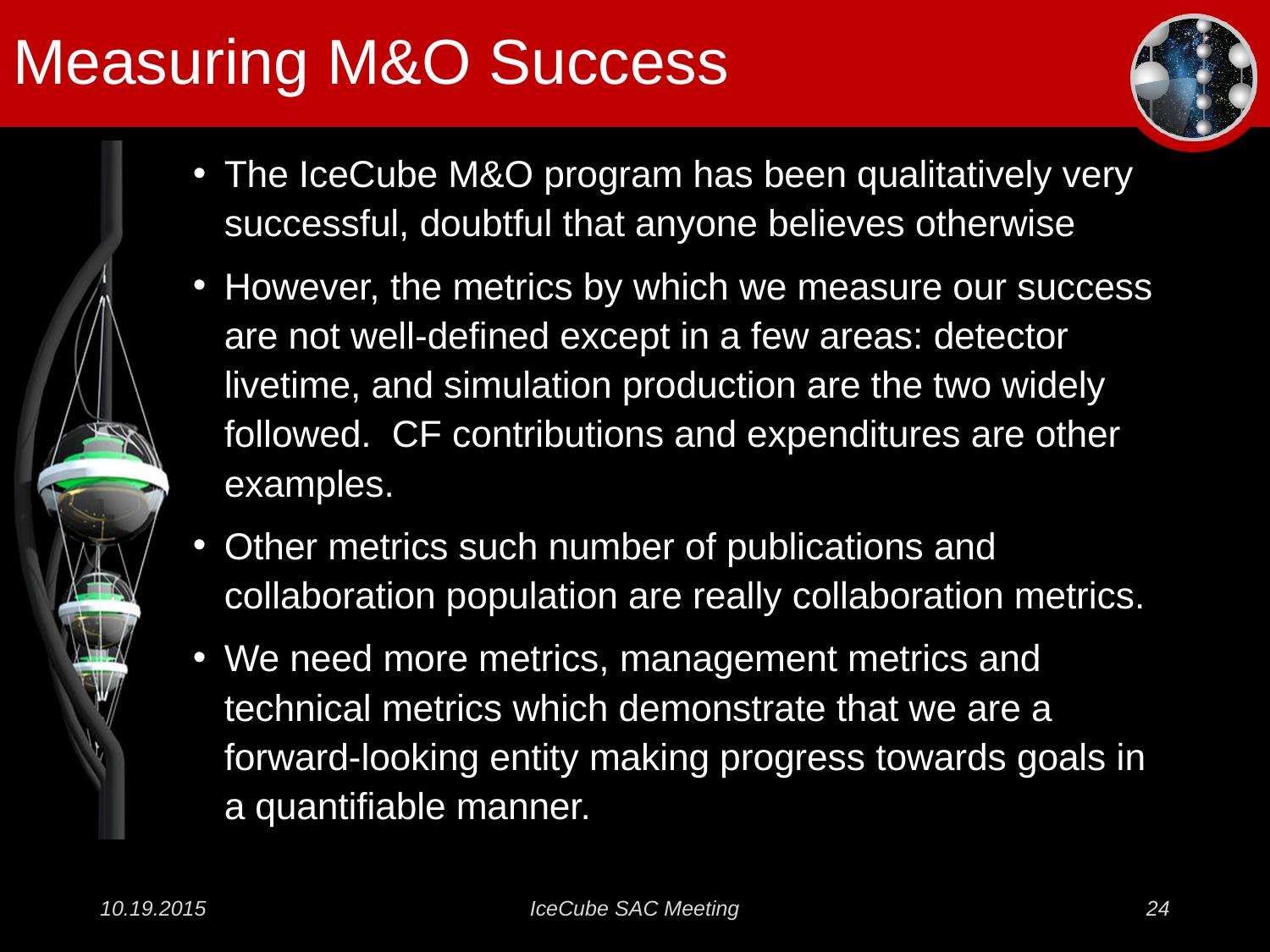

# Measuring M&O Success
The IceCube M&O program has been qualitatively very successful, doubtful that anyone believes otherwise
However, the metrics by which we measure our success are not well-defined except in a few areas: detector livetime, and simulation production are the two widely followed.  CF contributions and expenditures are other examples.
Other metrics such number of publications and collaboration population are really collaboration metrics.
We need more metrics, management metrics and technical metrics which demonstrate that we are a forward-looking entity making progress towards goals in a quantifiable manner.
10.19.2015
IceCube SAC Meeting
24